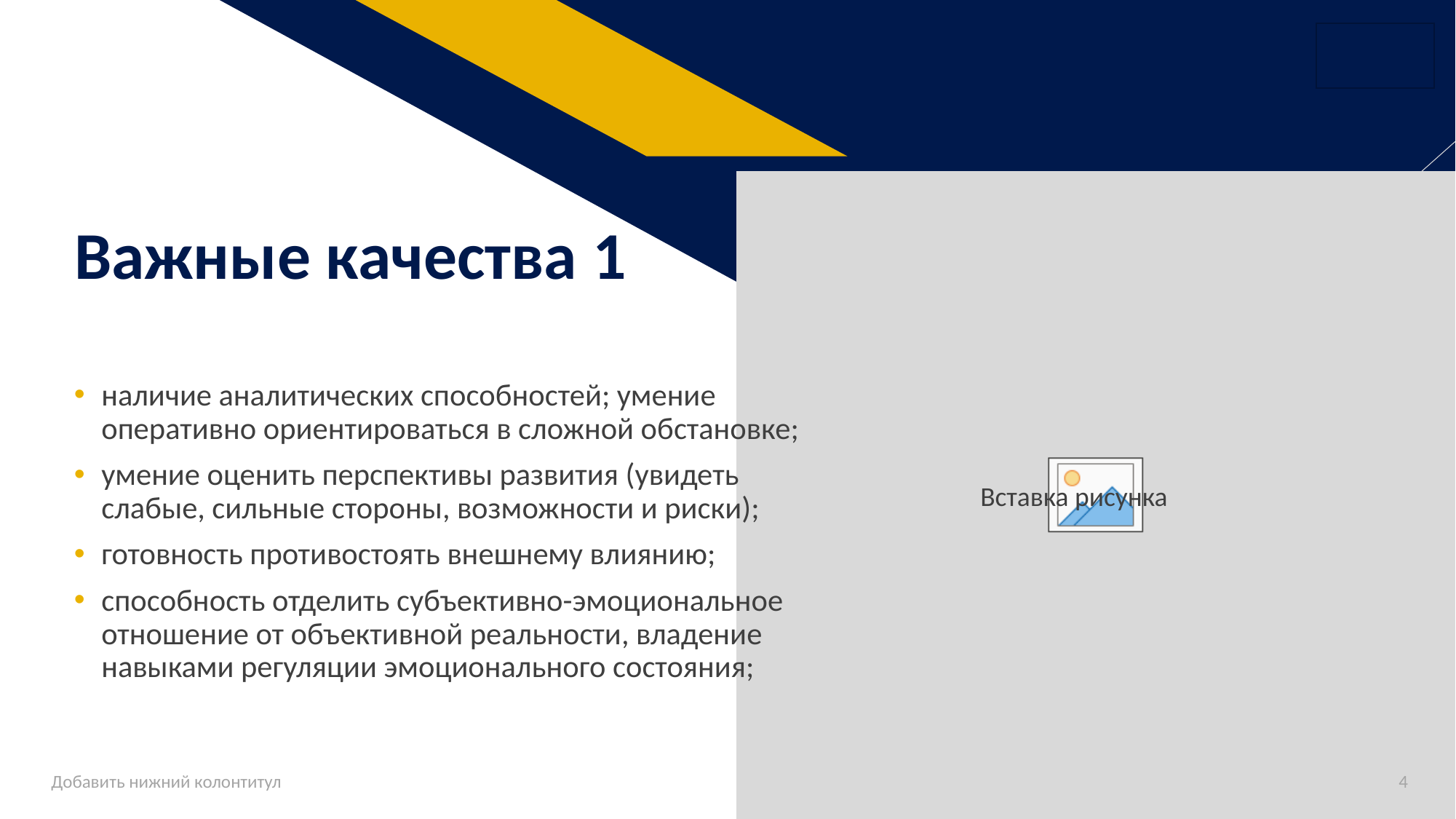

# Важные качества 1

наличие аналитических способностей; умение оперативно ориентироваться в сложной обстановке;
умение оценить перспективы развития (увидеть слабые, сильные стороны, возможности и риски);
готовность противостоять внешнему влиянию;
способность отделить субъективно-эмоциональное отношение от объективной реальности, владение навыками регуляции эмоционального состояния;
Добавить нижний колонтитул
4